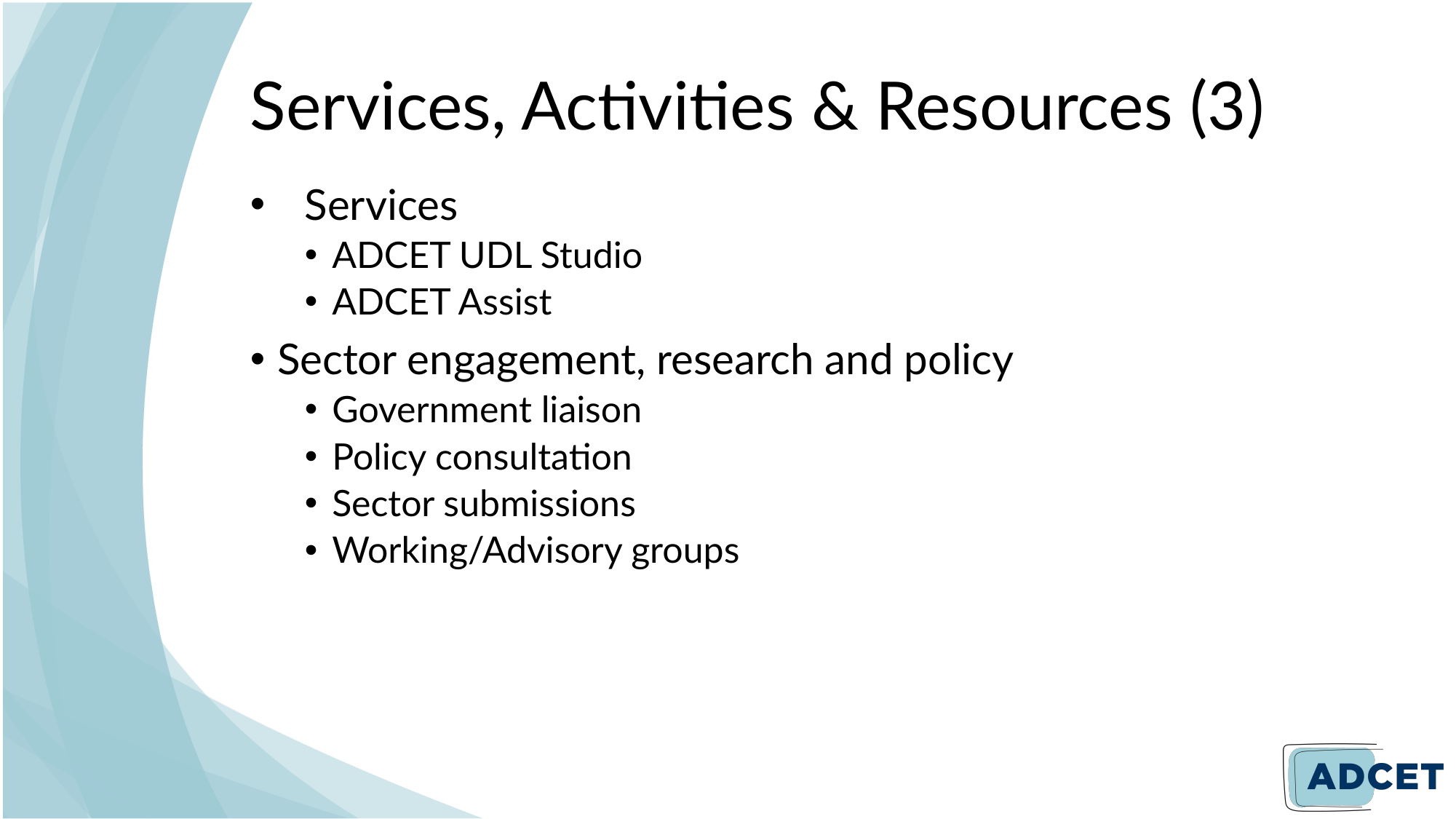

# Services, Activities & Resources (3)
Services
ADCET UDL Studio
ADCET Assist
Sector engagement, research and policy
Government liaison
Policy consultation
Sector submissions
Working/Advisory groups